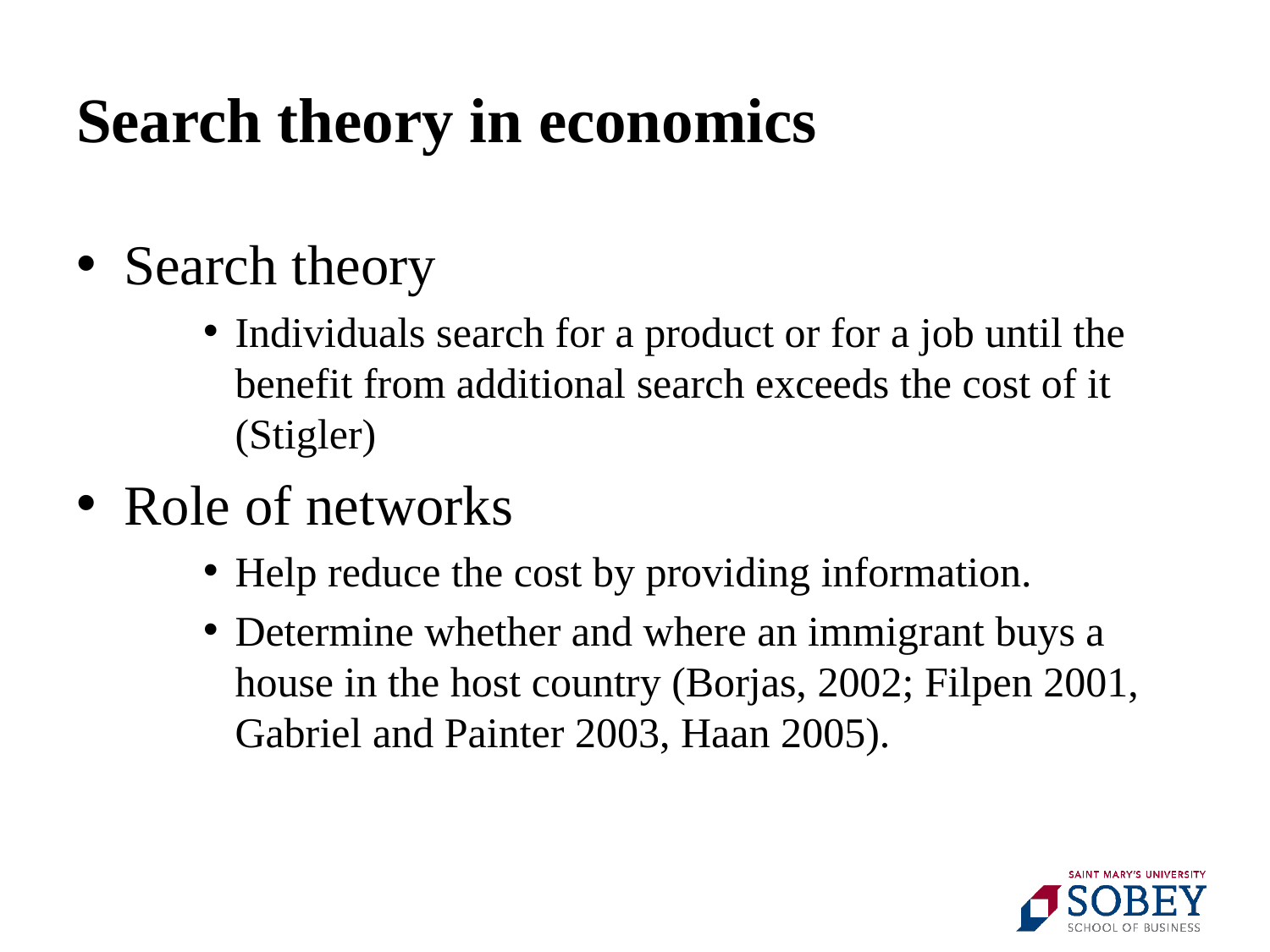

# Search theory in economics
Search theory
Individuals search for a product or for a job until the benefit from additional search exceeds the cost of it (Stigler)
Role of networks
Help reduce the cost by providing information.
Determine whether and where an immigrant buys a house in the host country (Borjas, 2002; Filpen 2001, Gabriel and Painter 2003, Haan 2005).